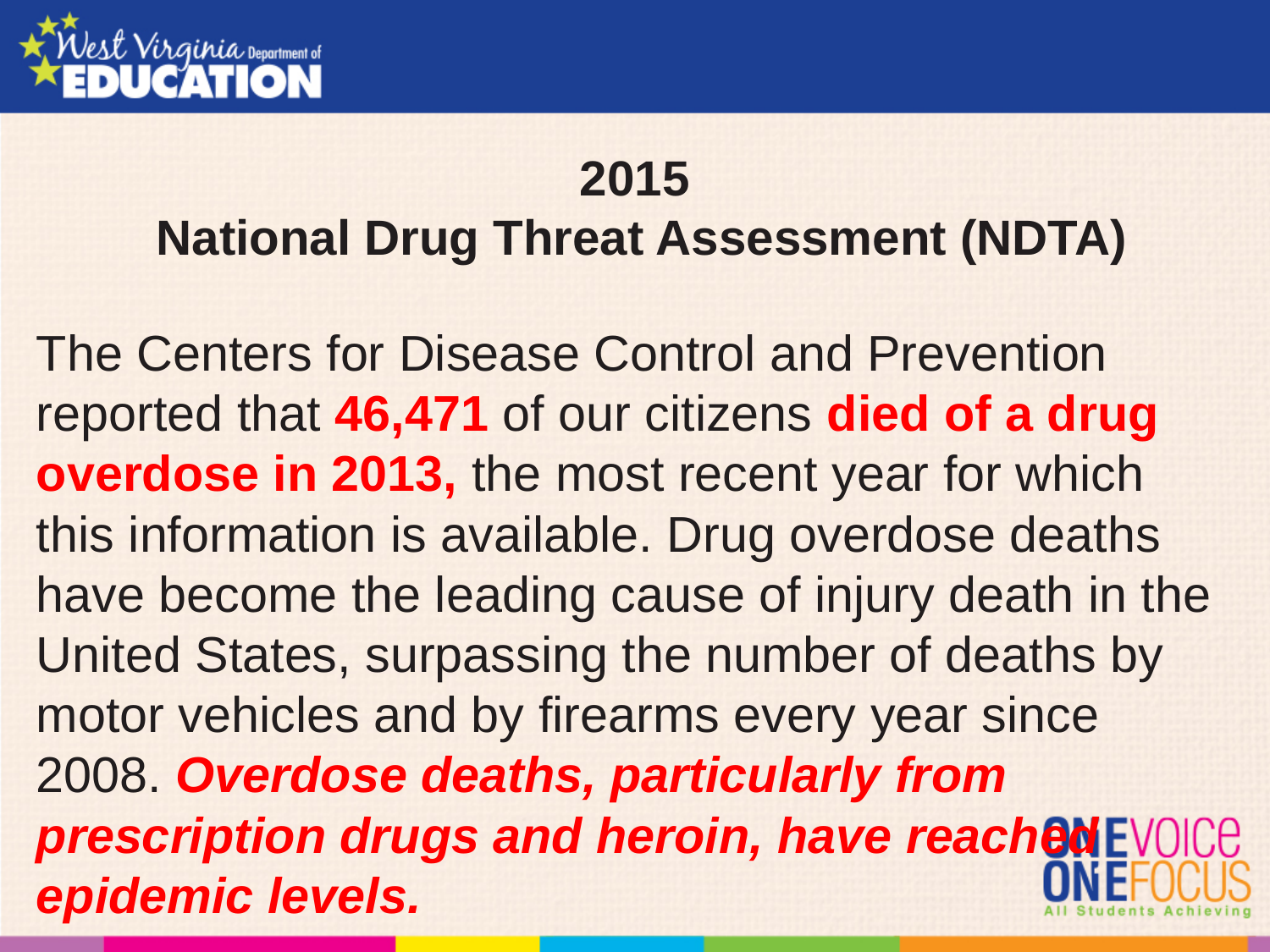

# 2015 National Drug Threat Assessment (NDTA)
The Centers for Disease Control and Prevention reported that 46,471 of our citizens died of a drug overdose in 2013, the most recent year for which this information is available. Drug overdose deaths have become the leading cause of injury death in the United States, surpassing the number of deaths by motor vehicles and by firearms every year since 2008. Overdose deaths, particularly from prescription drugs and heroin, have reached epidemic levels.